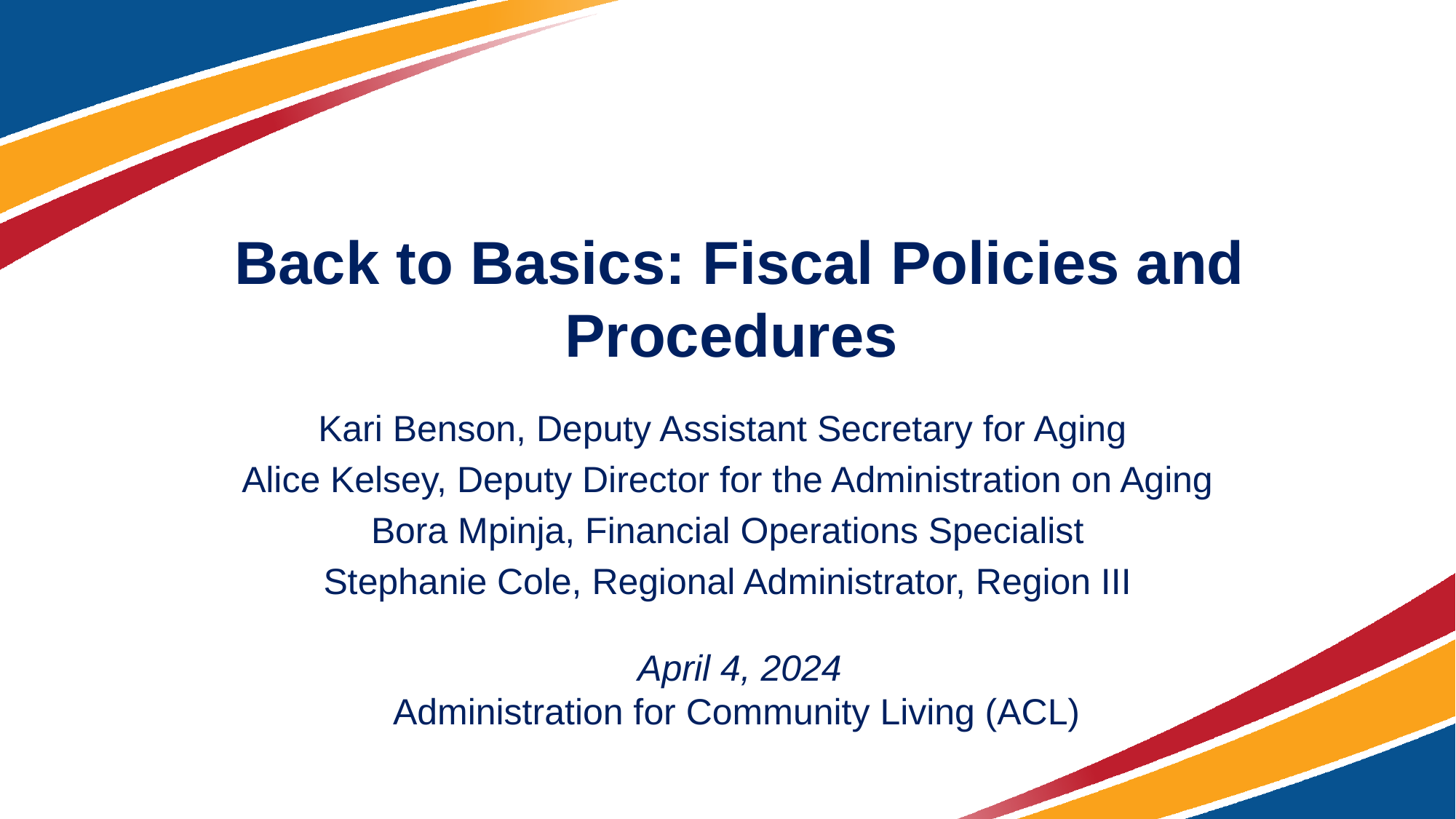

# Back to Basics: Fiscal Policies and Procedures
Kari Benson, Deputy Assistant Secretary for Aging
Alice Kelsey, Deputy Director for the Administration on Aging
Bora Mpinja, Financial Operations Specialist
Stephanie Cole, Regional Administrator, Region III

April 4, 2024

Administration for Community Living (ACL)